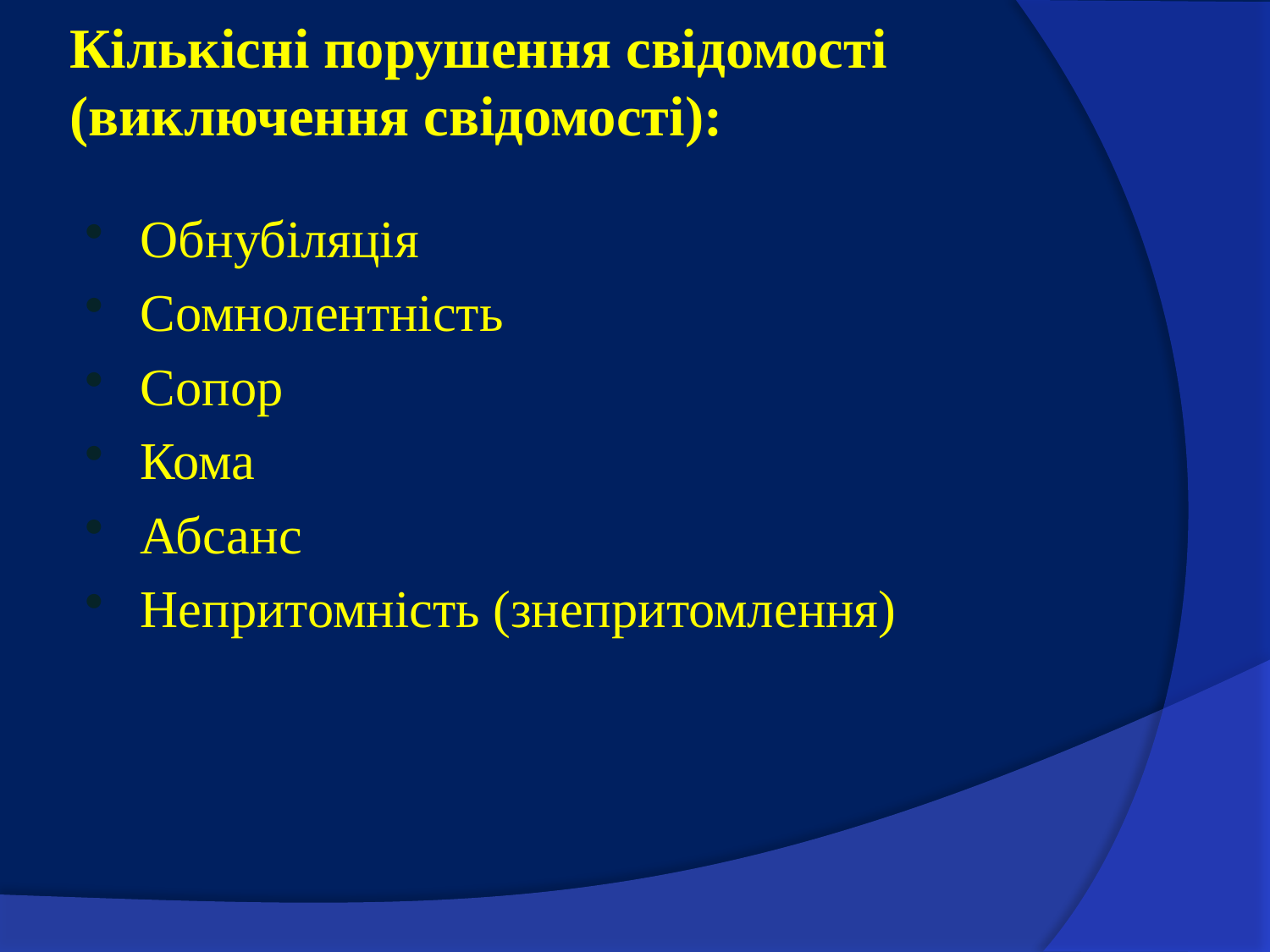

# Кількісні порушення свідомості (виключення свідомості):
Обнубіляція
Сомнолентність
Сопор
Кома
Абсанс
Непритомність (знепритомлення)